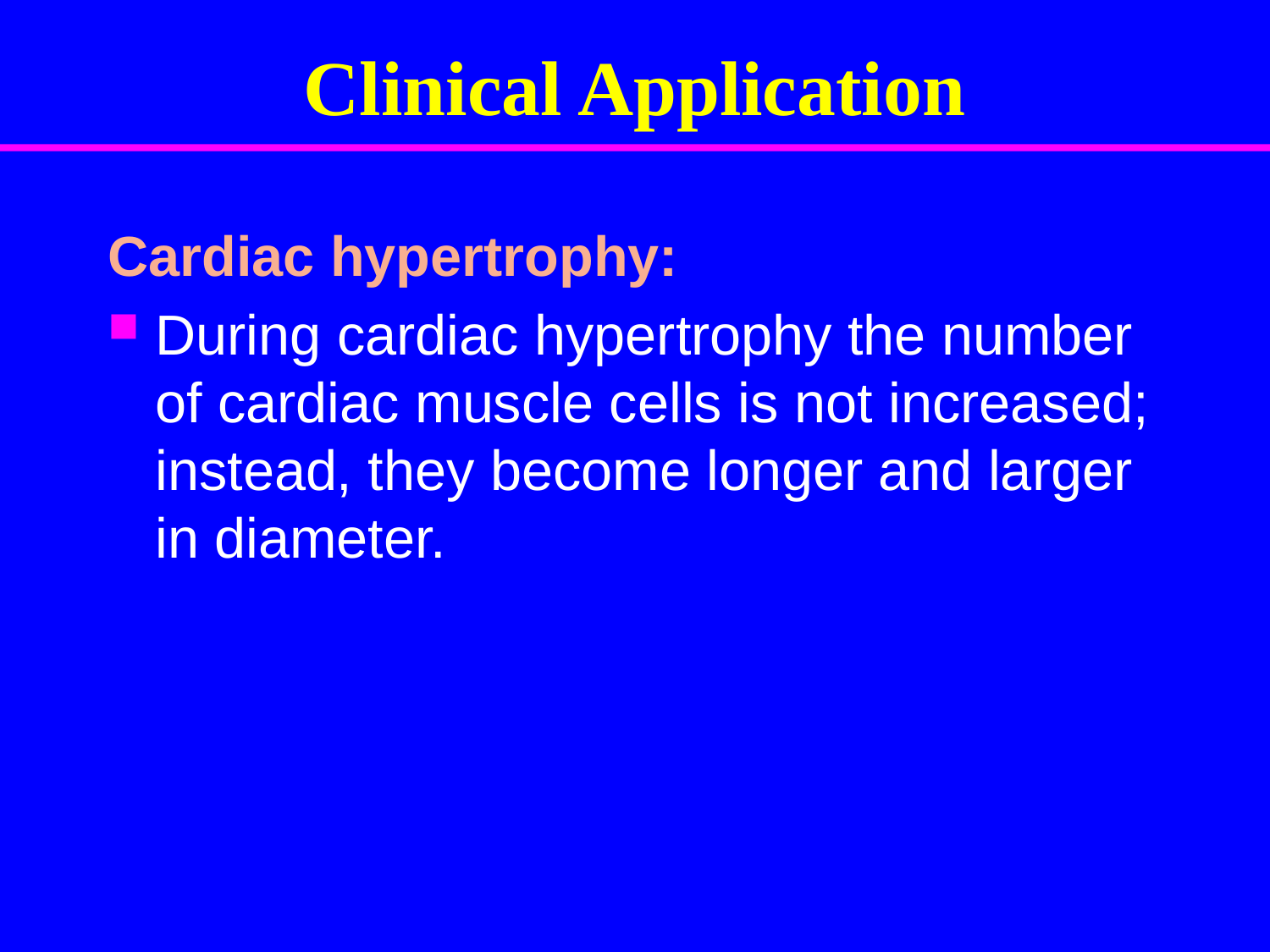

# Clinical Application
Cardiac hypertrophy:
During cardiac hypertrophy the number of cardiac muscle cells is not increased; instead, they become longer and larger in diameter.